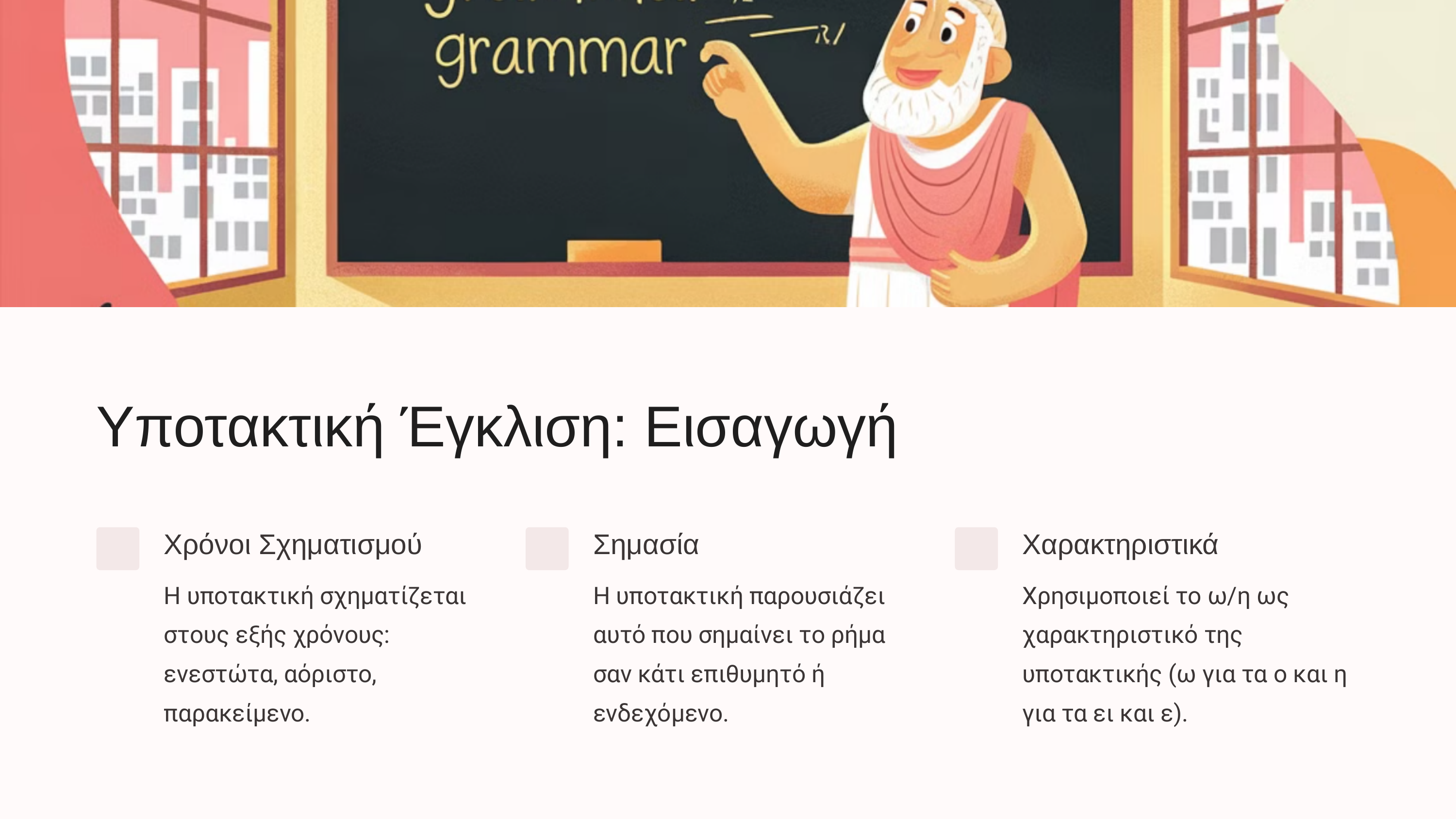

Υποτακτική Έγκλιση: Εισαγωγή
Χρόνοι Σχηματισμού
Σημασία
Χαρακτηριστικά

Η υποτακτική σχηματίζεται στους εξής χρόνους: ενεστώτα, αόριστο, παρακείμενο.
Η υποτακτική παρουσιάζει αυτό που σημαίνει το ρήμα σαν κάτι επιθυμητό ή ενδεχόμενο.
Χρησιμοποιεί το ω/η ως χαρακτηριστικό της υποτακτικής (ω για τα ο και η για τα ει και ε).